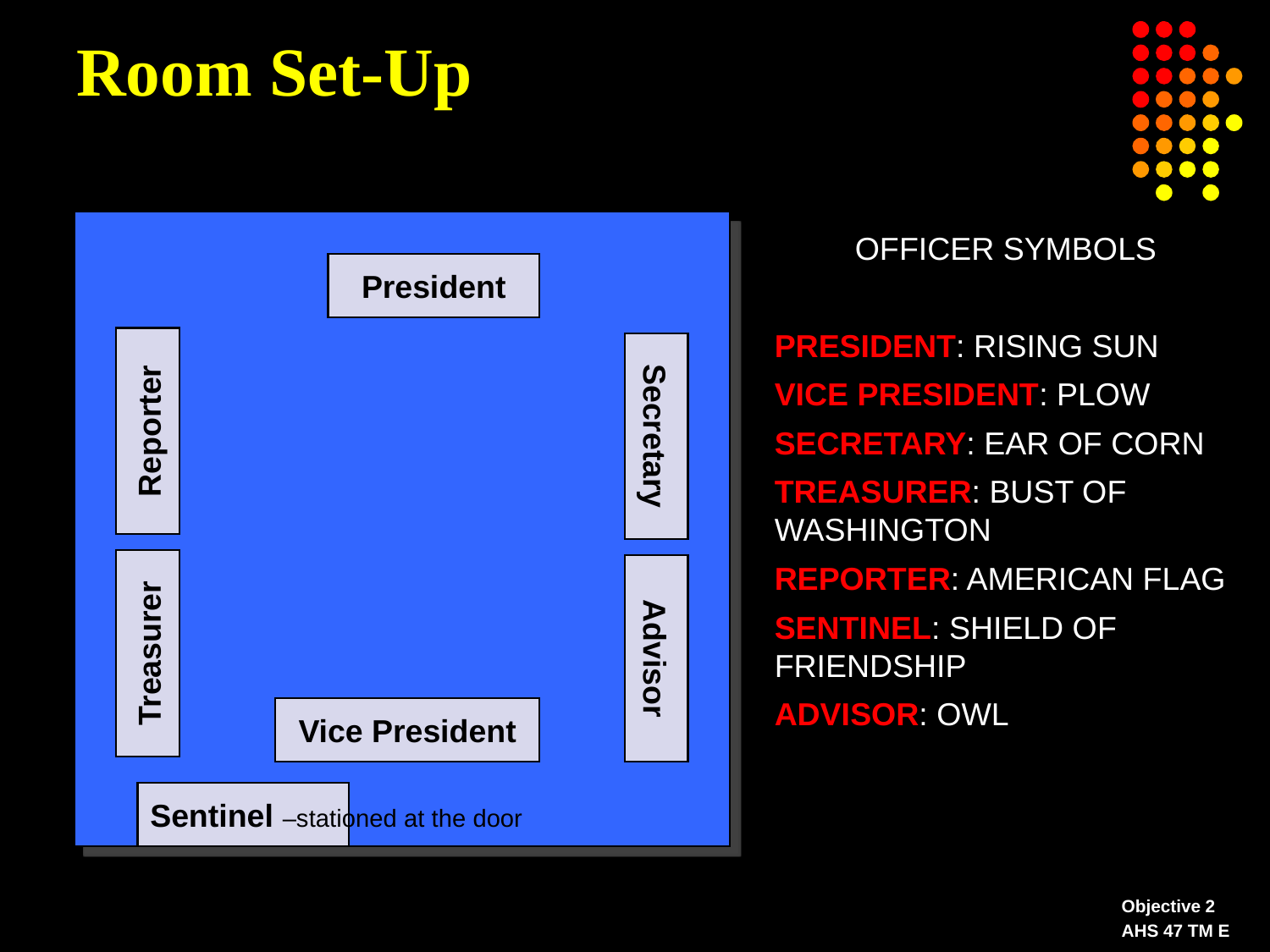

# Room Set-Up

OFFICER SYMBOLS

PRESIDENT: RISING SUN
VICE PRESIDENT: PLOW
SECRETARY: EAR OF CORN
TREASURER: BUST OF WASHINGTON
REPORTER: AMERICAN FLAG
SENTINEL: SHIELD OF FRIENDSHIP
ADVISOR: OWL
President
Reporter
Secretary
Treasurer
Advisor
Vice President
Sentinel –stationed at the door
Objective 2
AHS 47 TM E